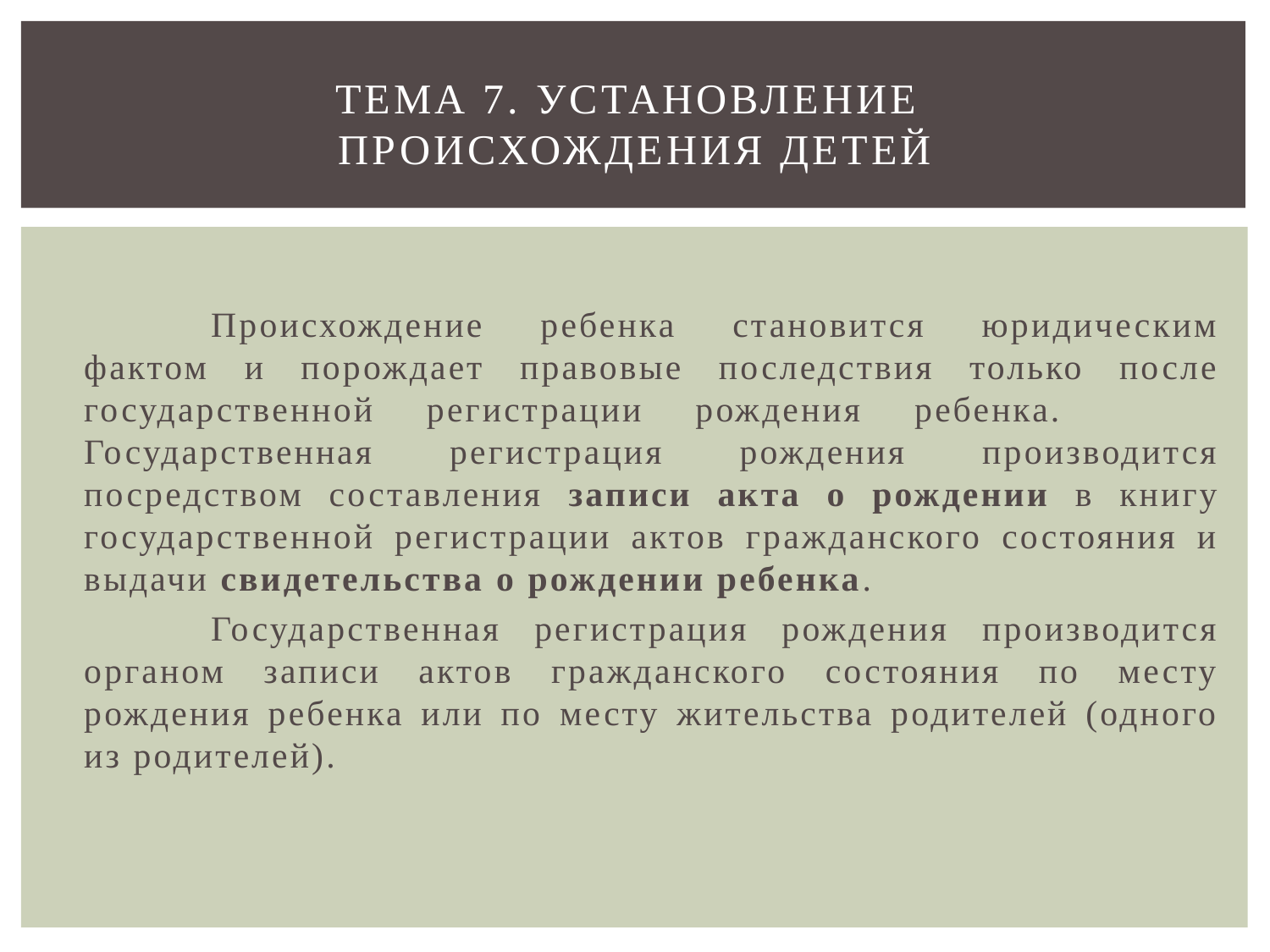

# Тема 7. установление происхождения детей

	Происхождение ребенка становится юридическим фактом и порождает правовые последствия только после государственной регистрации рождения ребенка.		Государственная регистрация рождения производится посредством составления записи акта о рождении в книгу государственной регистрации актов гражданского состояния и выдачи свидетельства о рождении ребенка.
	Государственная регистрация рождения производится органом записи актов гражданского состояния по месту рождения ребенка или по месту жительства родителей (одного из родителей).